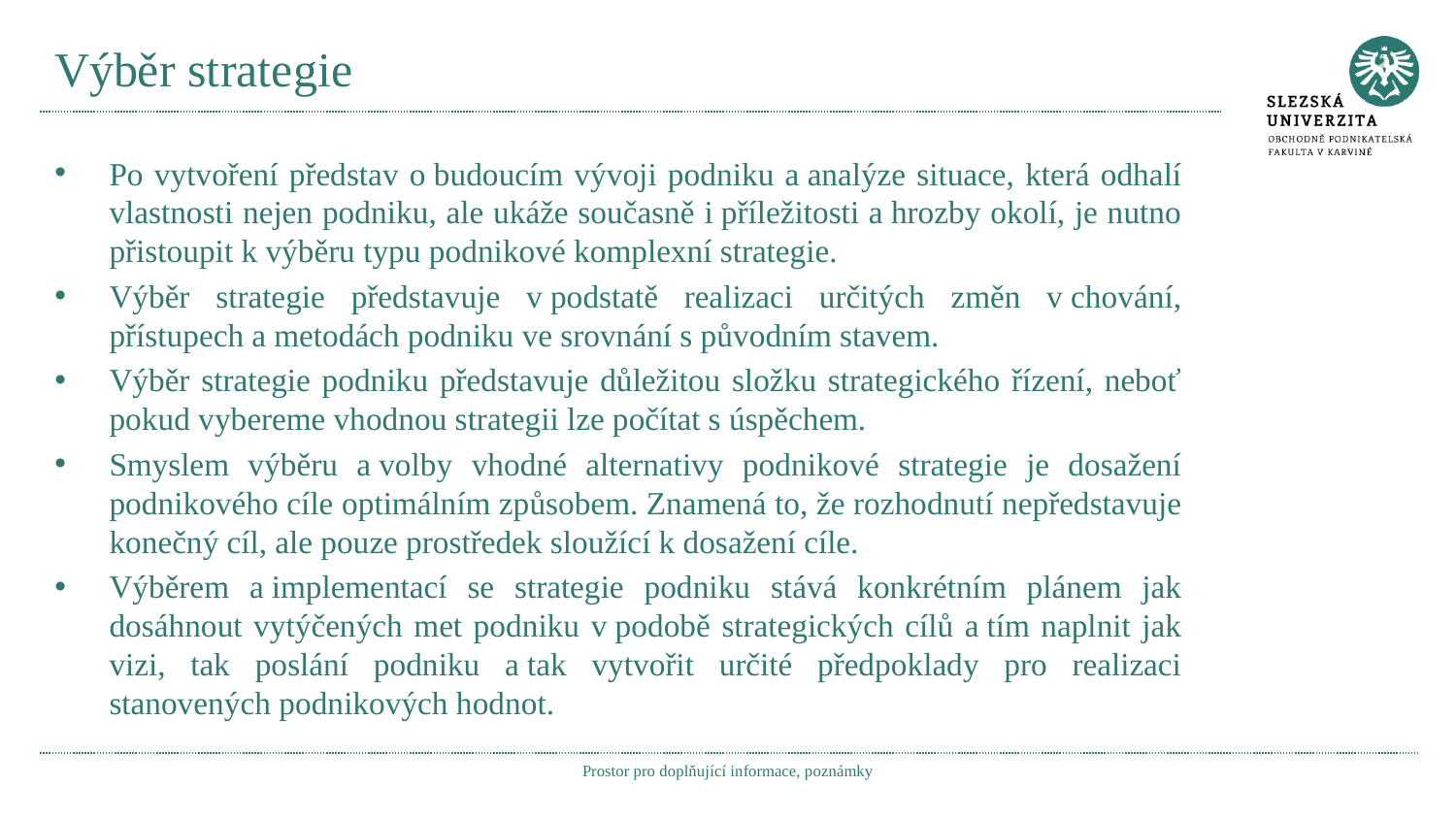

# Výběr strategie
Po vytvoření představ o budoucím vývoji podniku a analýze situace, která odhalí vlastnosti nejen podniku, ale ukáže současně i příležitosti a hrozby okolí, je nutno přistoupit k výběru typu podnikové komplexní strategie.
Výběr strategie představuje v podstatě realizaci určitých změn v chování, přístupech a metodách podniku ve srovnání s původním stavem.
Výběr strategie podniku představuje důležitou složku strategického řízení, neboť pokud vybereme vhodnou strategii lze počítat s úspěchem.
Smyslem výběru a volby vhodné alternativy podnikové strategie je dosažení podnikového cíle optimálním způsobem. Znamená to, že rozhodnutí nepředstavuje konečný cíl, ale pouze prostředek sloužící k dosažení cíle.
Výběrem a implementací se strategie podniku stává konkrétním plánem jak dosáhnout vytýčených met podniku v podobě strategických cílů a tím naplnit jak vizi, tak poslání podniku a tak vytvořit určité předpoklady pro realizaci stanovených podnikových hodnot.
Prostor pro doplňující informace, poznámky